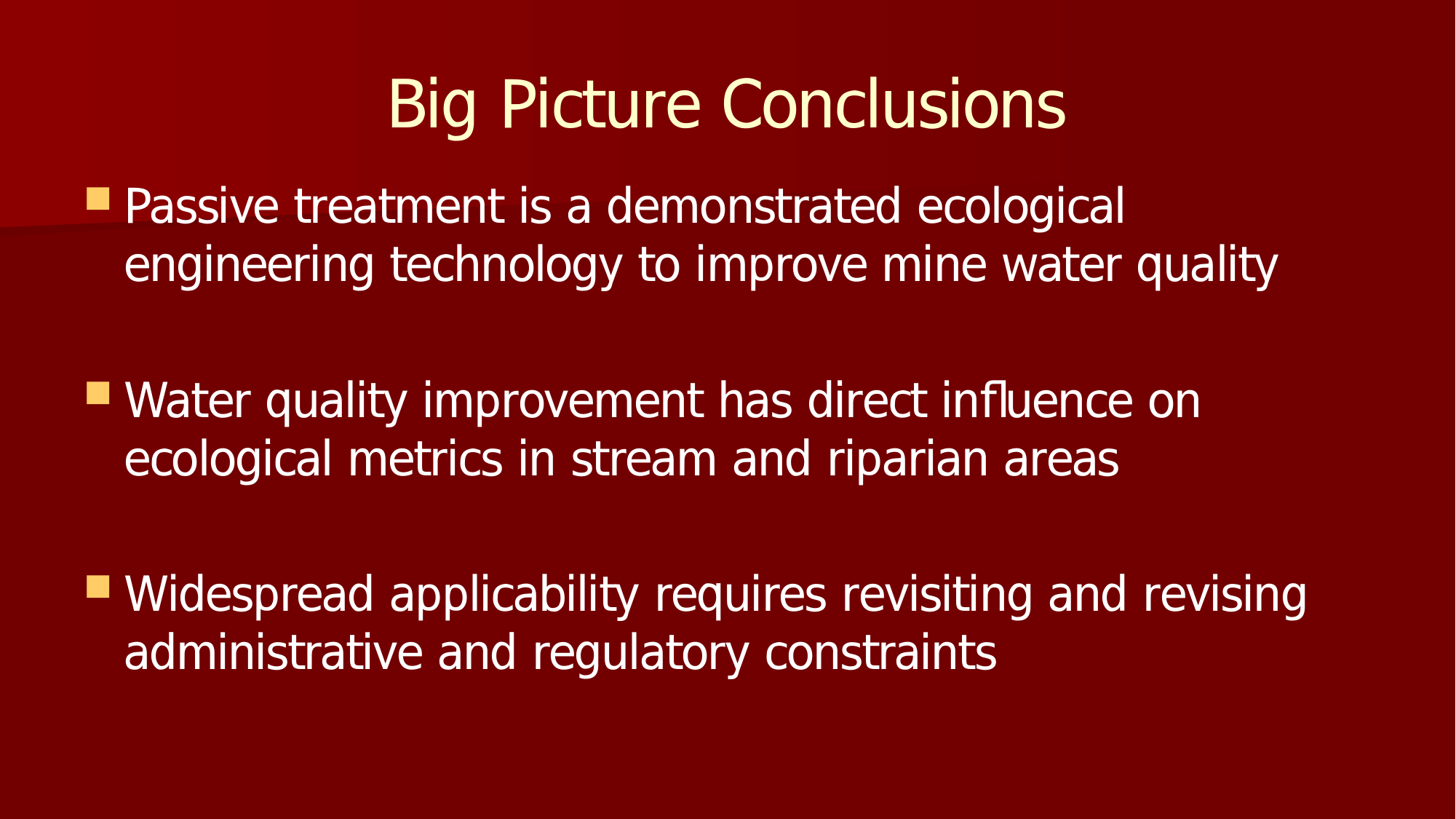

# Big Picture Conclusions
Passive treatment is a demonstrated ecological engineering technology to improve mine water quality

Water quality improvement has direct influence on ecological metrics in stream and riparian areas

Widespread applicability requires revisiting and revising administrative and regulatory constraints